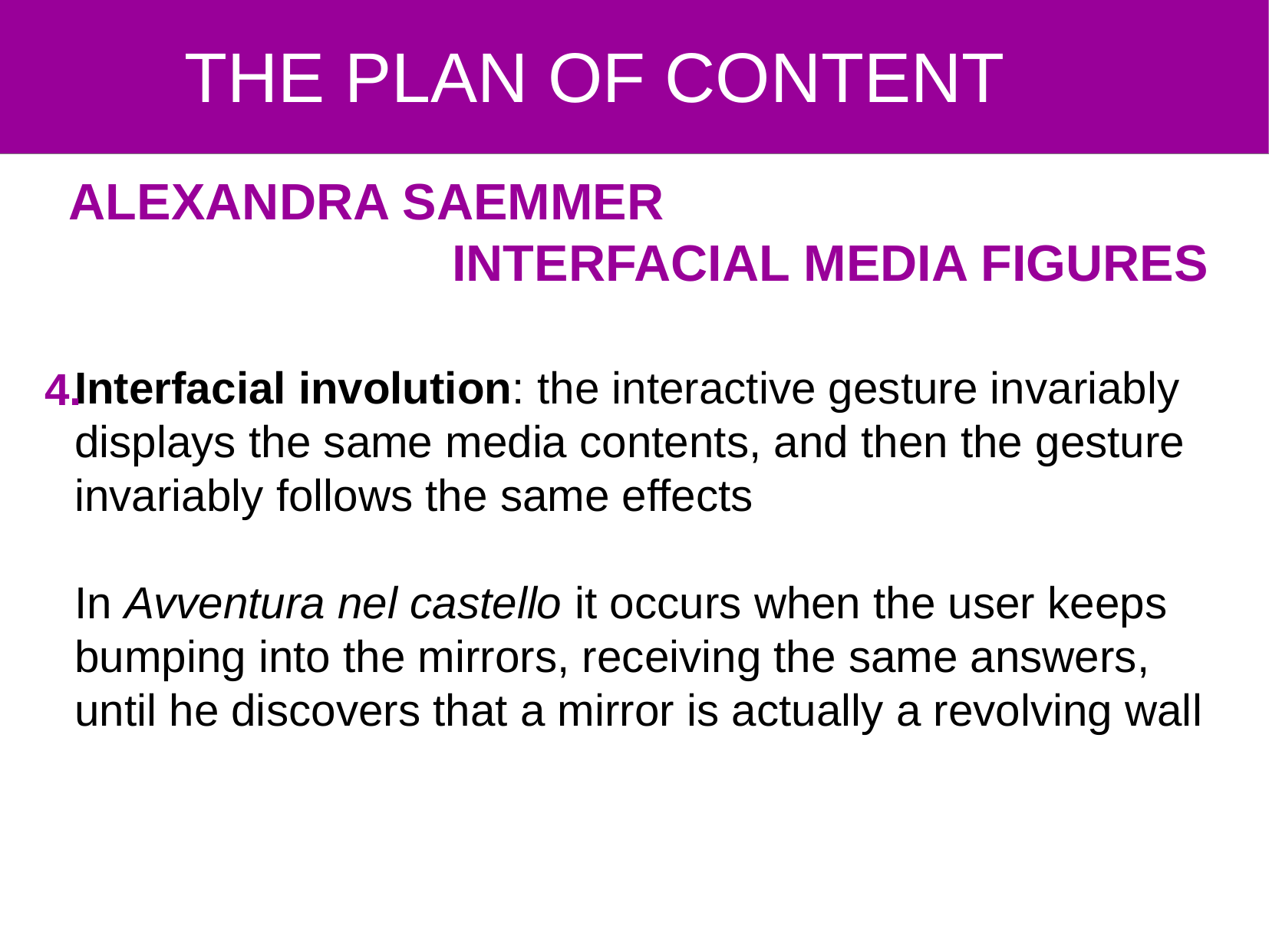

THE PLAN OF CONTENT
ALEXANDRA SAEMMER
                           INTERFACIAL MEDIA FIGURES

Interfacial involution: the interactive gesture invariably displays the same media contents, and then the gesture invariably follows the same effects

In Avventura nel castello it occurs when the user keeps bumping into the mirrors, receiving the same answers, until he discovers that a mirror is actually a revolving wall

4.